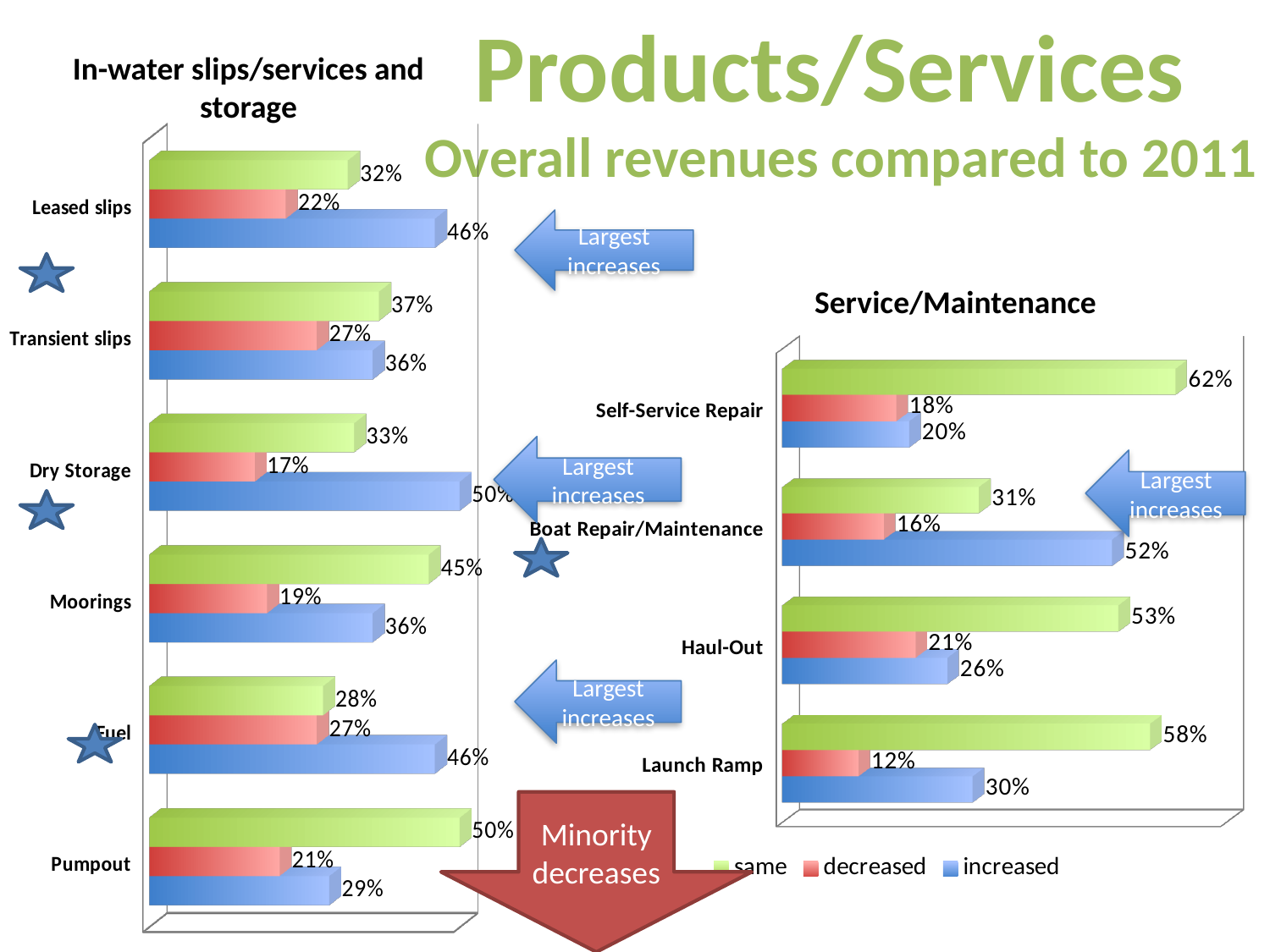

Products/Services
Overall revenues compared to 2011
In-water slips/services and storage

[unsupported chart]

Largest increases

Service/Maintenance

[unsupported chart]

Largest increases
Largest increases

Largest increases

Minority decreases